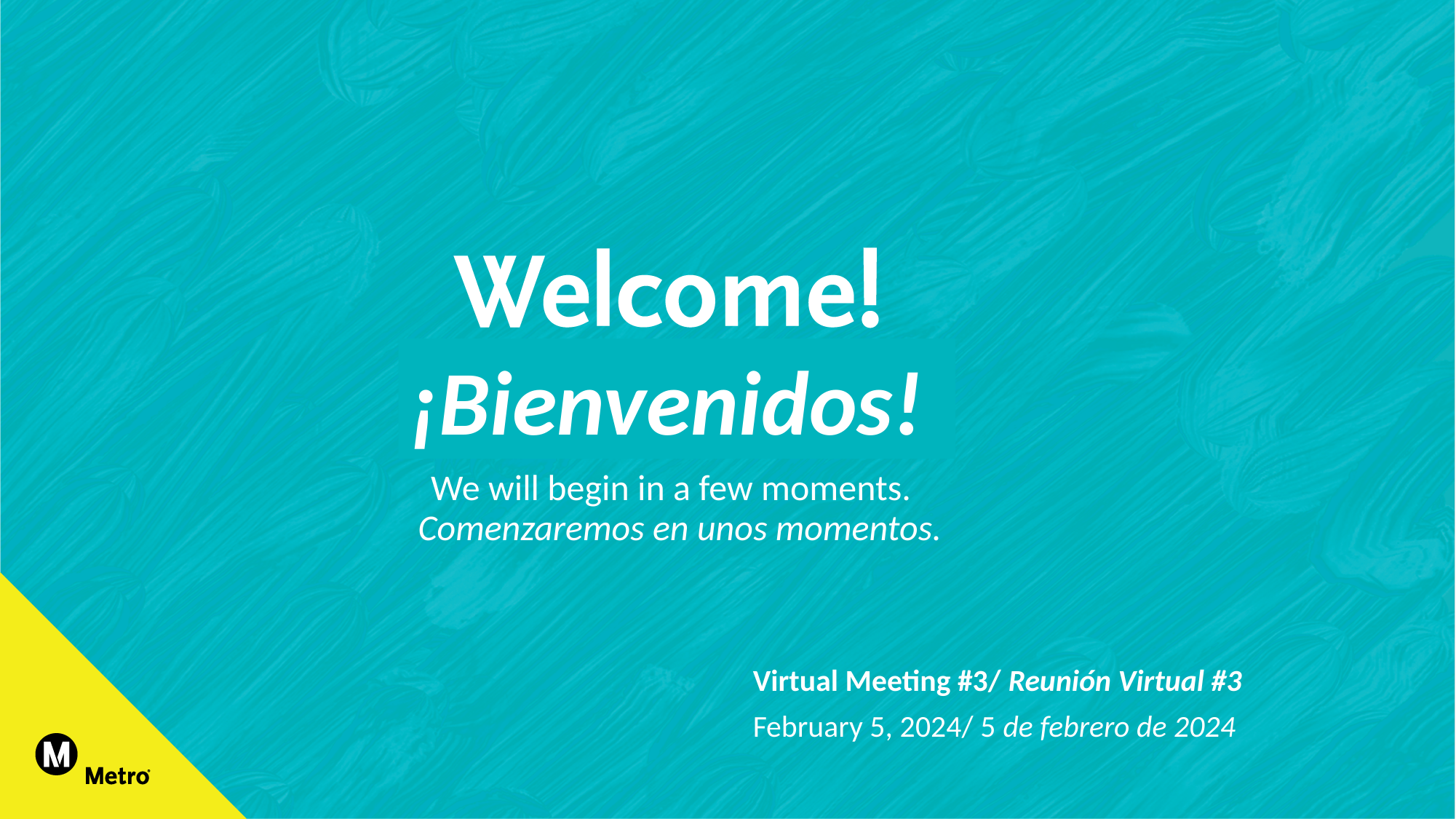

¡Bienvenidos!
We will begin in a few moments.
Comenzaremos en unos momentos.
Virtual Meeting #3/ Reunión Virtual #3
February 5, 2024/ 5 de febrero de 2024